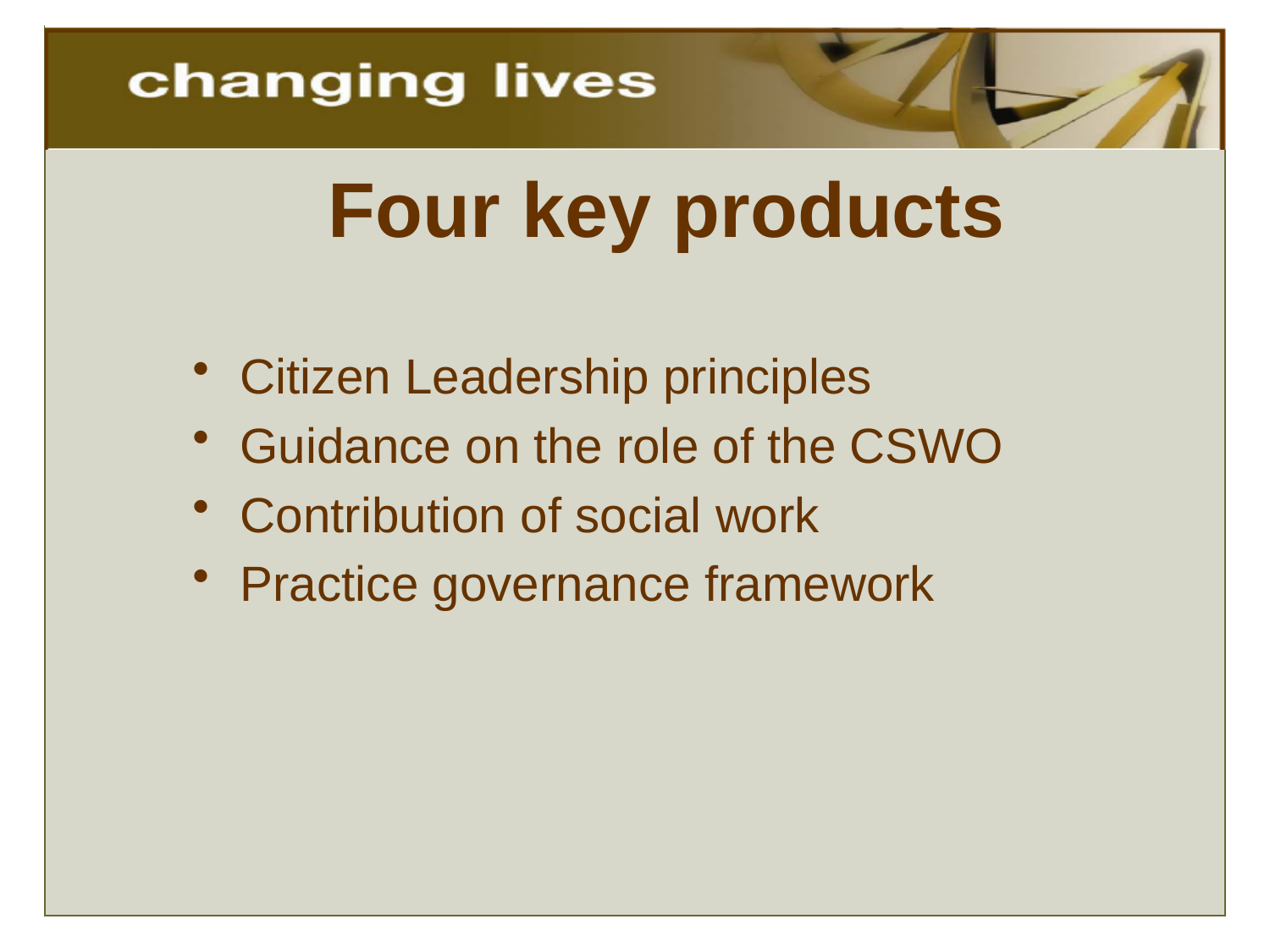

# Four key products
Citizen Leadership principles
Guidance on the role of the CSWO
Contribution of social work
Practice governance framework